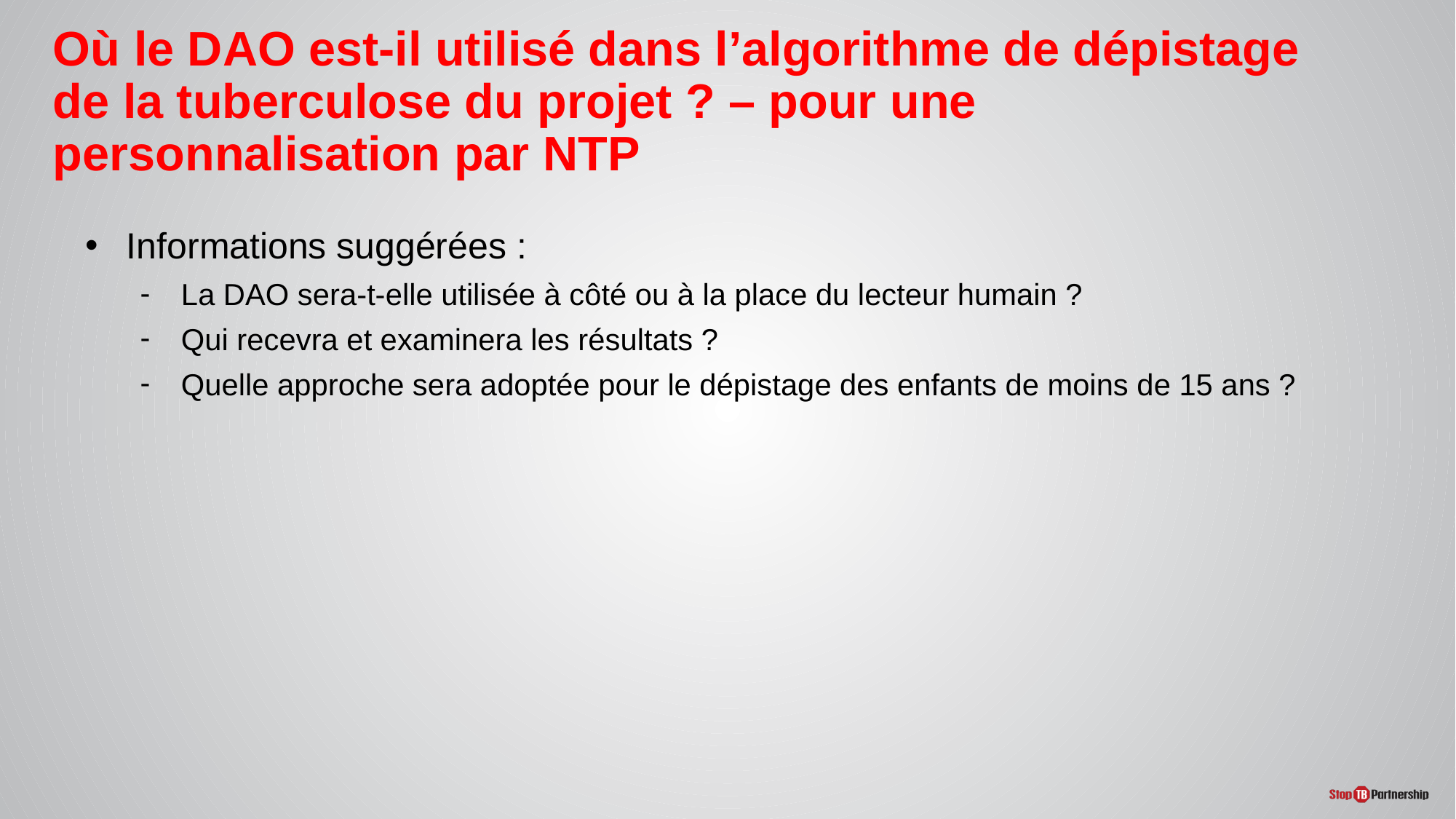

# Où le DAO est-il utilisé dans l’algorithme de dépistage de la tuberculose du projet ? – pour une personnalisation par NTP
Informations suggérées :
La DAO sera-t-elle utilisée à côté ou à la place du lecteur humain ?
Qui recevra et examinera les résultats ?
Quelle approche sera adoptée pour le dépistage des enfants de moins de 15 ans ?